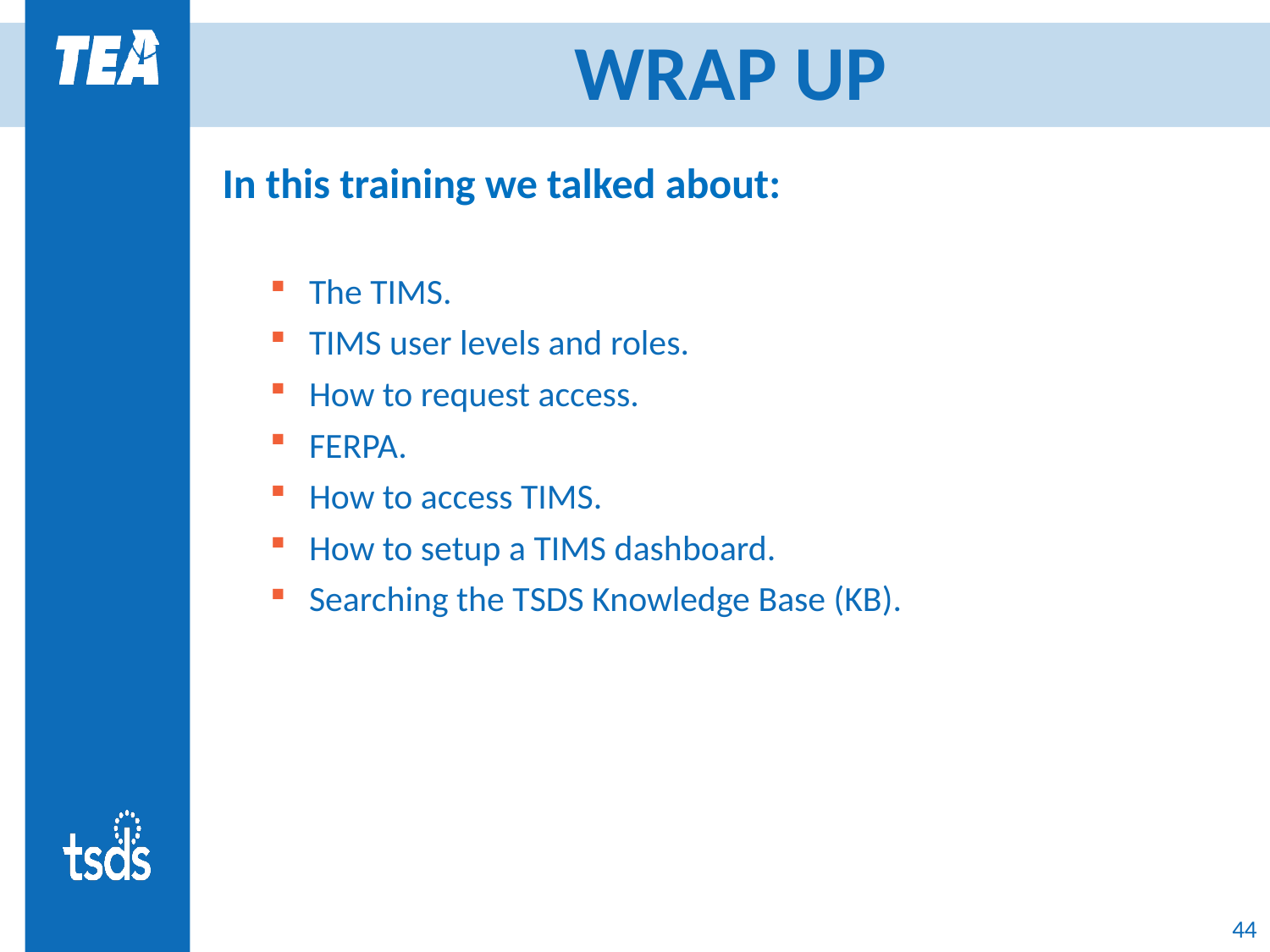

# WRAP UP
In this training we talked about:

The TIMS.
TIMS user levels and roles.
How to request access.
FERPA.
How to access TIMS.
How to setup a TIMS dashboard.
Searching the TSDS Knowledge Base (KB).
44